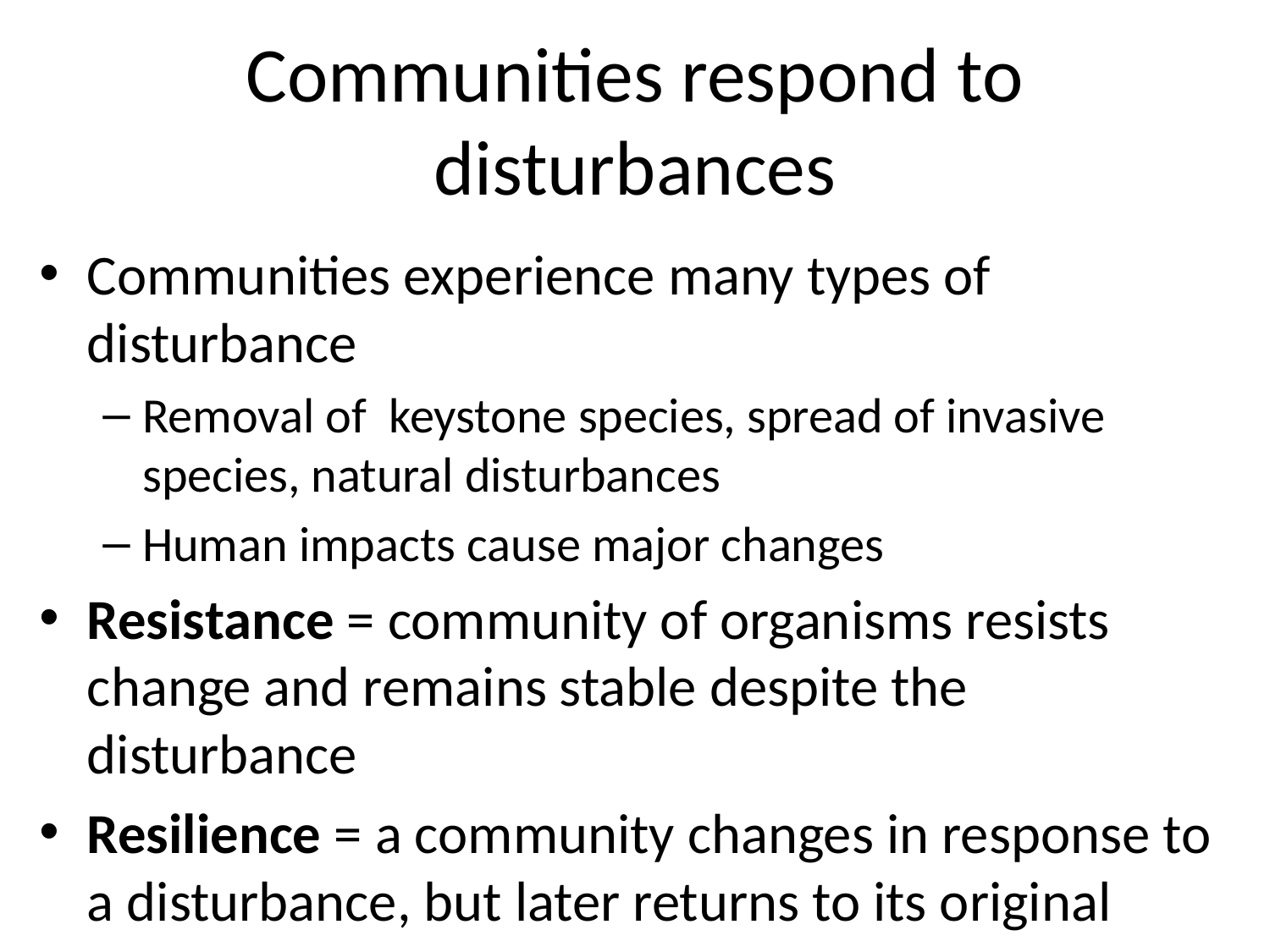

# Communities respond to disturbances
Communities experience many types of disturbance
Removal of  keystone species, spread of invasive species, natural disturbances
Human impacts cause major changes
Resistance = community of organisms resists change and remains stable despite the disturbance
Resilience = a community changes in response to a disturbance, but later returns to its original state